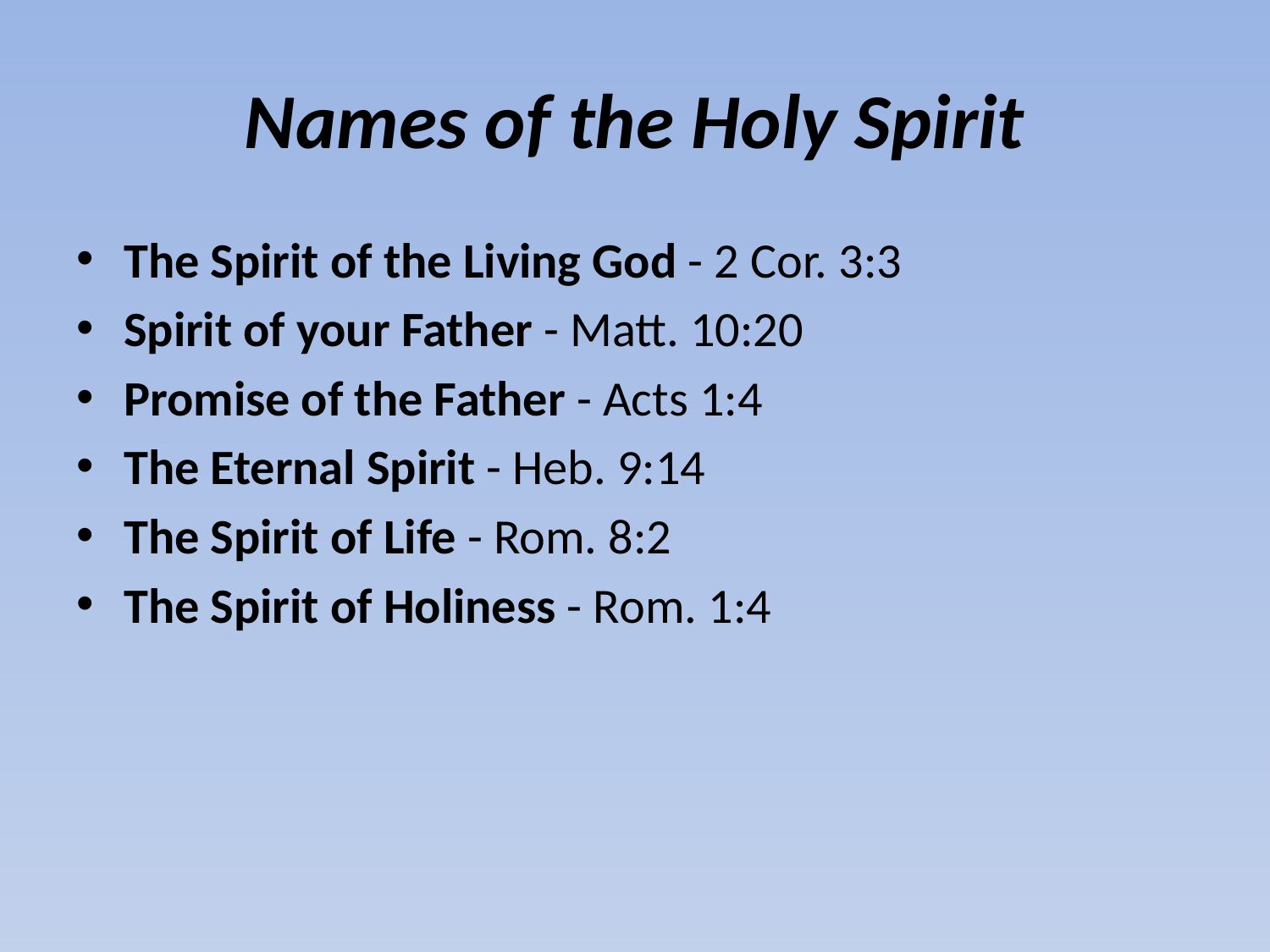

# Names of the Holy Spirit
The Spirit of the Living God - 2 Cor. 3:3
Spirit of your Father - Matt. 10:20
Promise of the Father - Acts 1:4
The Eternal Spirit - Heb. 9:14
The Spirit of Life - Rom. 8:2
The Spirit of Holiness - Rom. 1:4